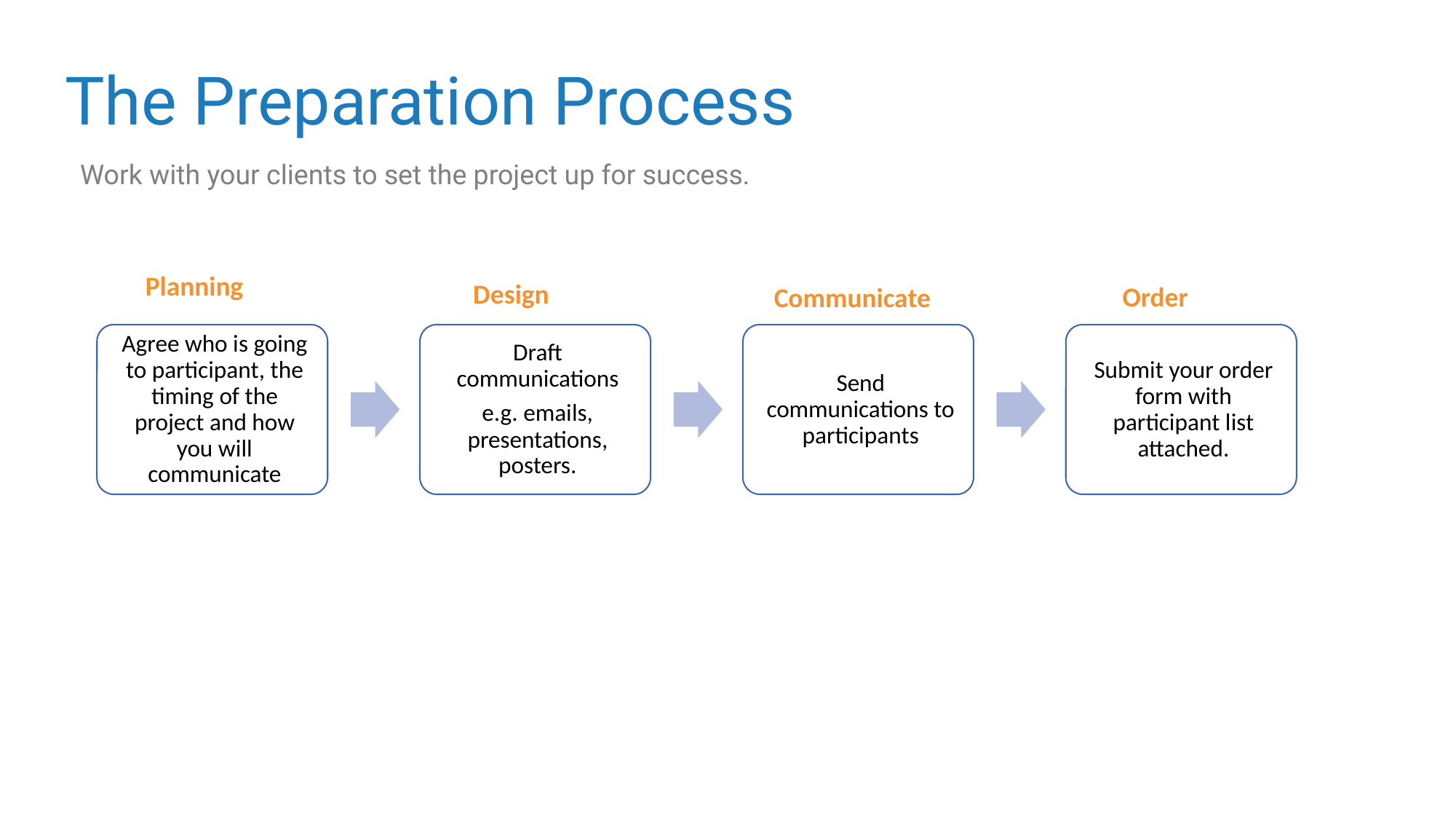

The Preparation Process
Work with your clients to set the project up for success.

 Planning
Design
Order
 Communicate
Agree who is going to participant, the timing of the project and how you will communicate

Draft communications
e.g. emails, presentations, posters.

Send communications to participants

Submit your order form with participant list attached.